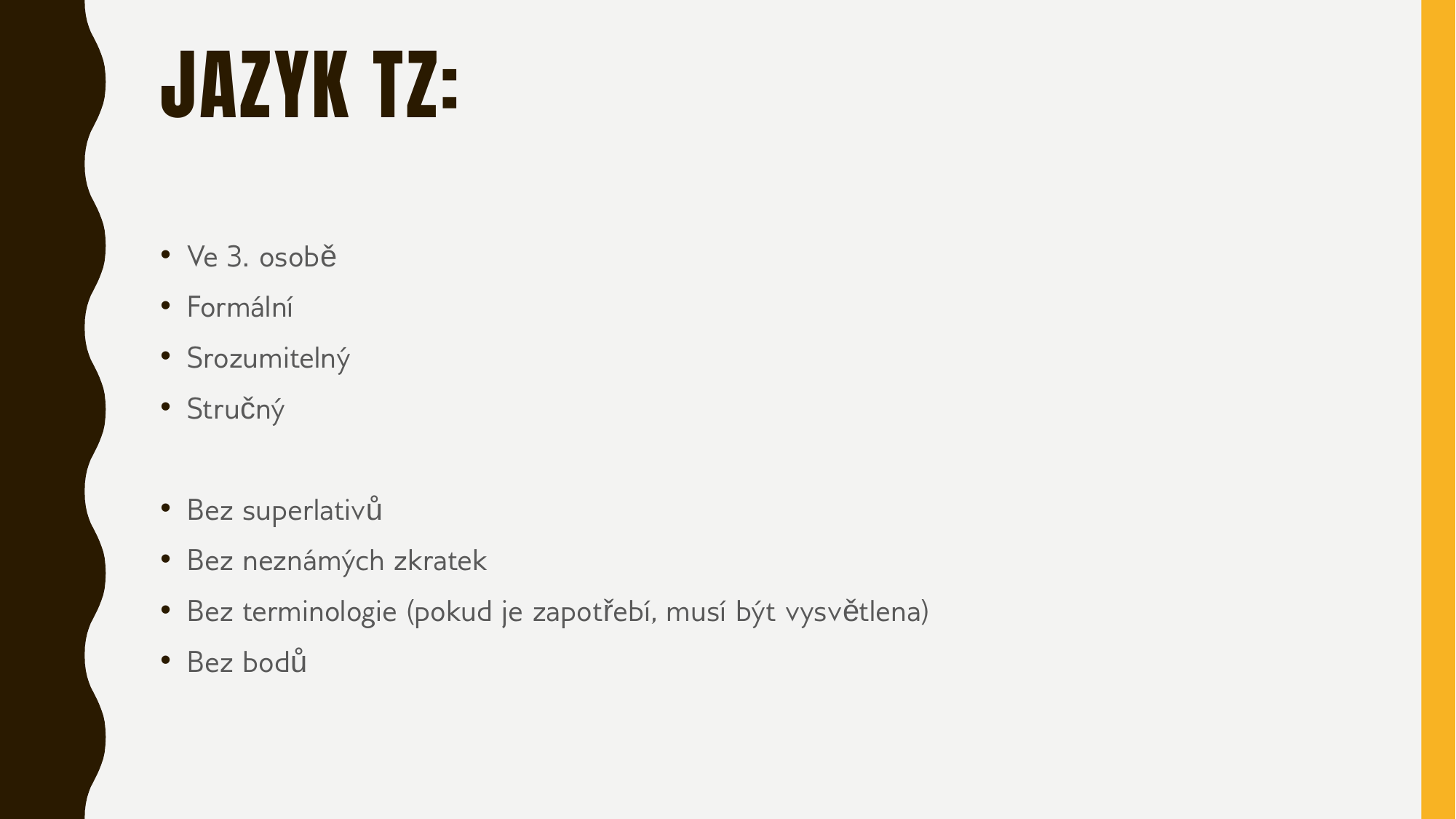

# Jazyk TZ:

Ve 3. osobě
Formální
Srozumitelný
Stručný

Bez superlativů
Bez neznámých zkratek
Bez terminologie (pokud je zapotřebí, musí být vysvětlena)
Bez bodů